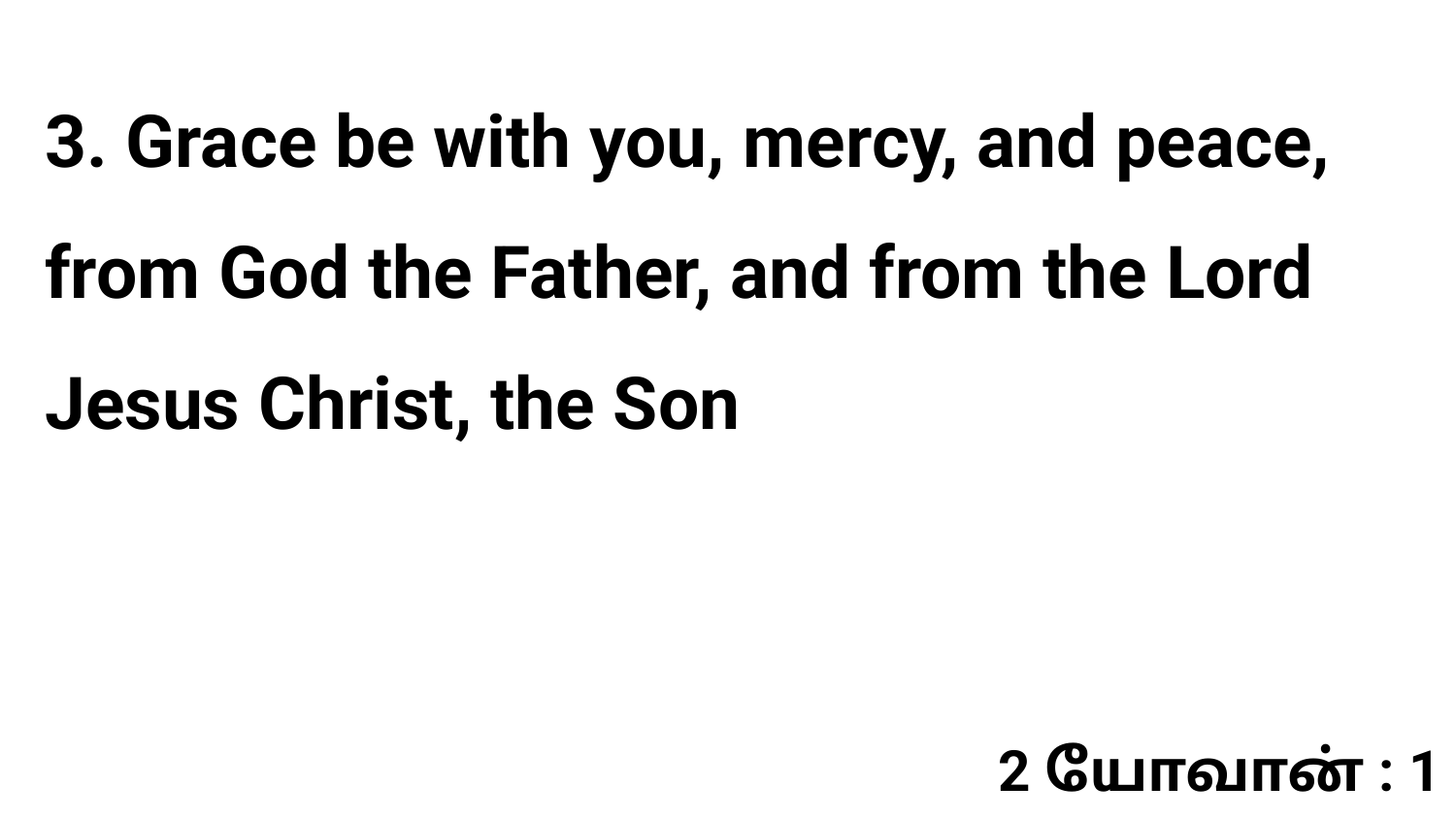

3. Grace be with you, mercy, and peace, from God the Father, and from the Lord Jesus Christ, the Son
2 யோவான் : 1